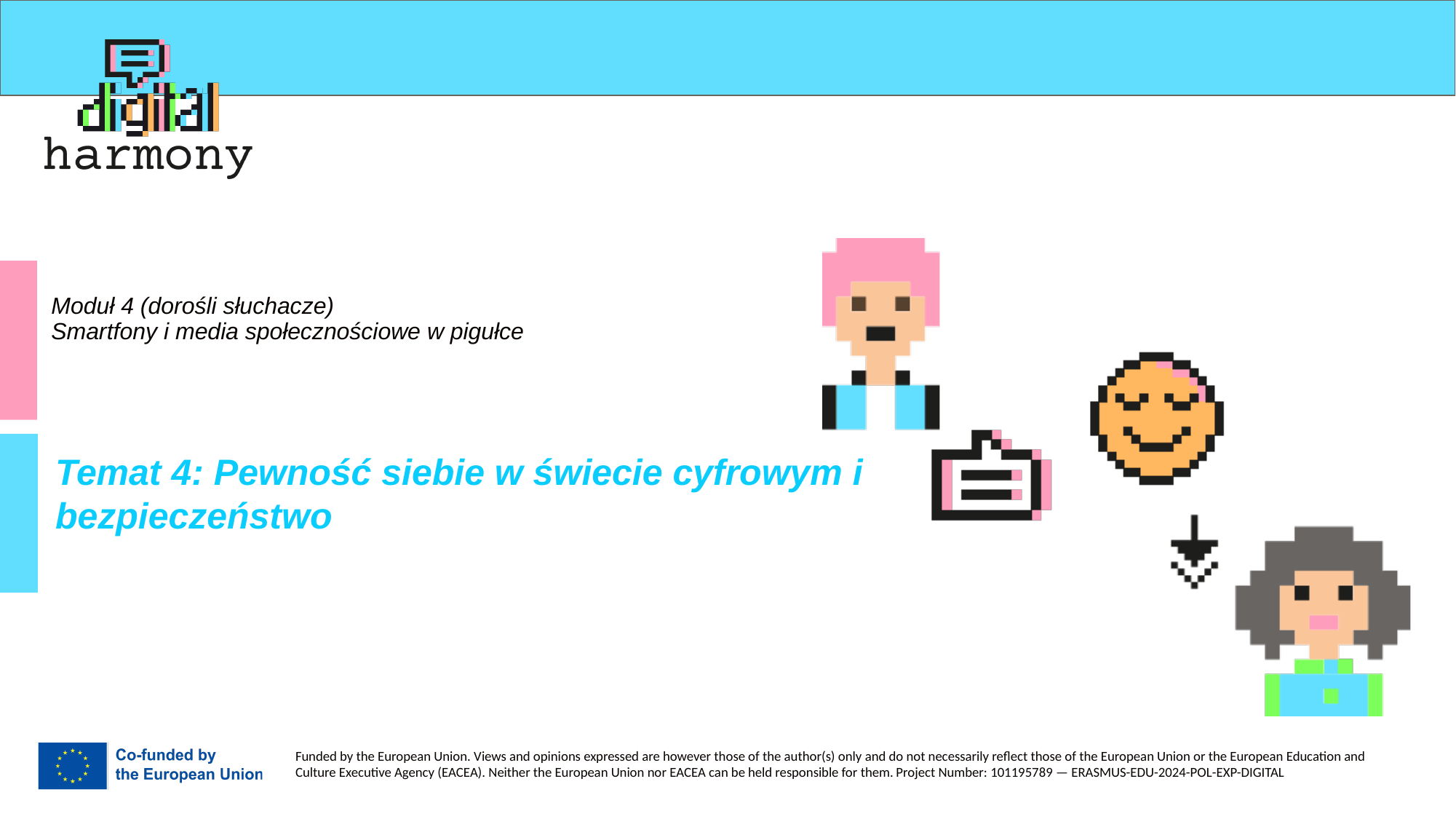

# Moduł 4 (dorośli słuchacze) Smartfony i media społecznościowe w pigułce
Temat 4: Pewność siebie w świecie cyfrowym i bezpieczeństwo